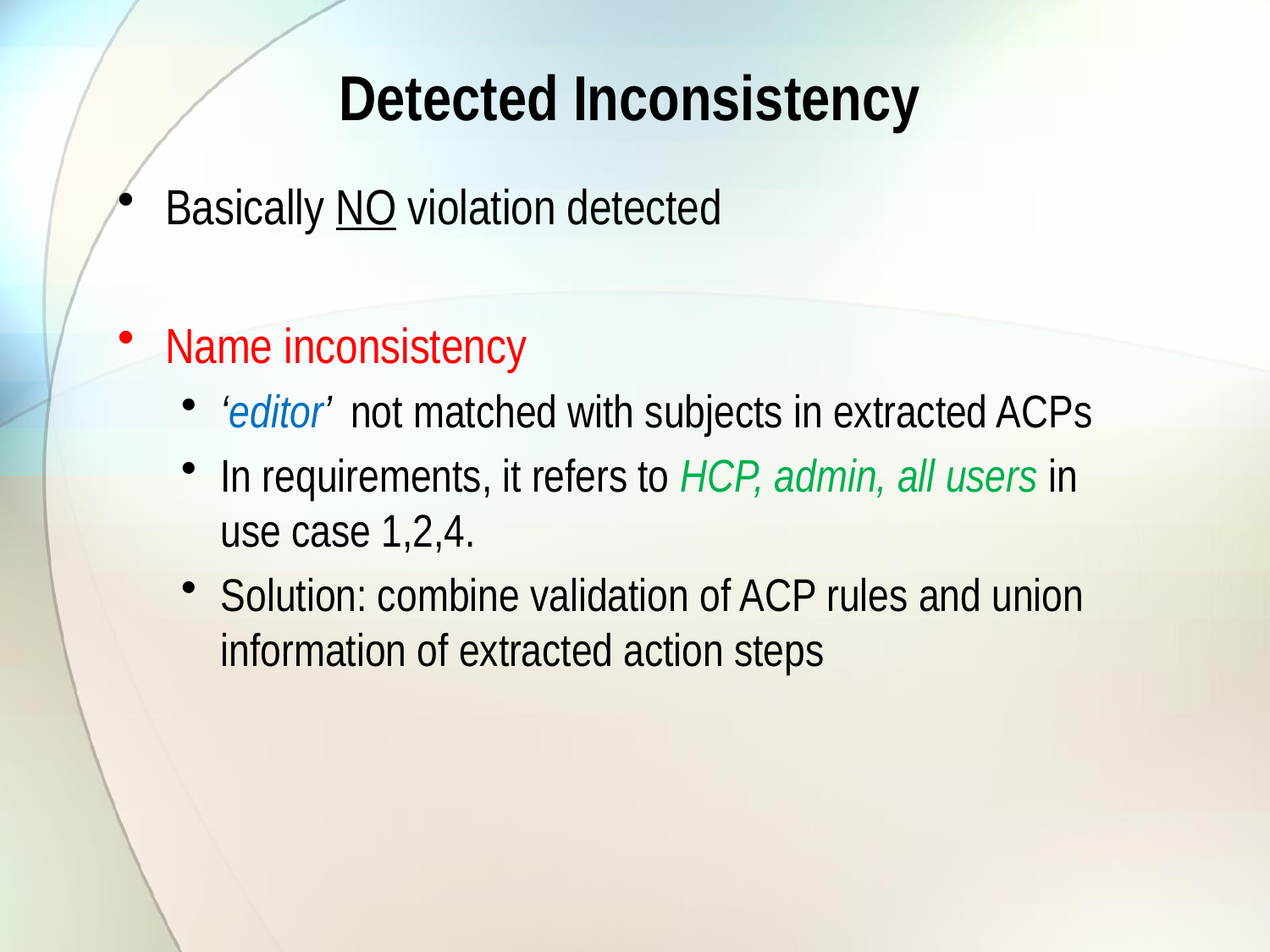

# Detected Inconsistency
Basically NO violation detected

Name inconsistency
‘editor’  not matched with subjects in extracted ACPs
In requirements, it refers to HCP, admin, all users in use case 1,2,4.
Solution: combine validation of ACP rules and union information of extracted action steps